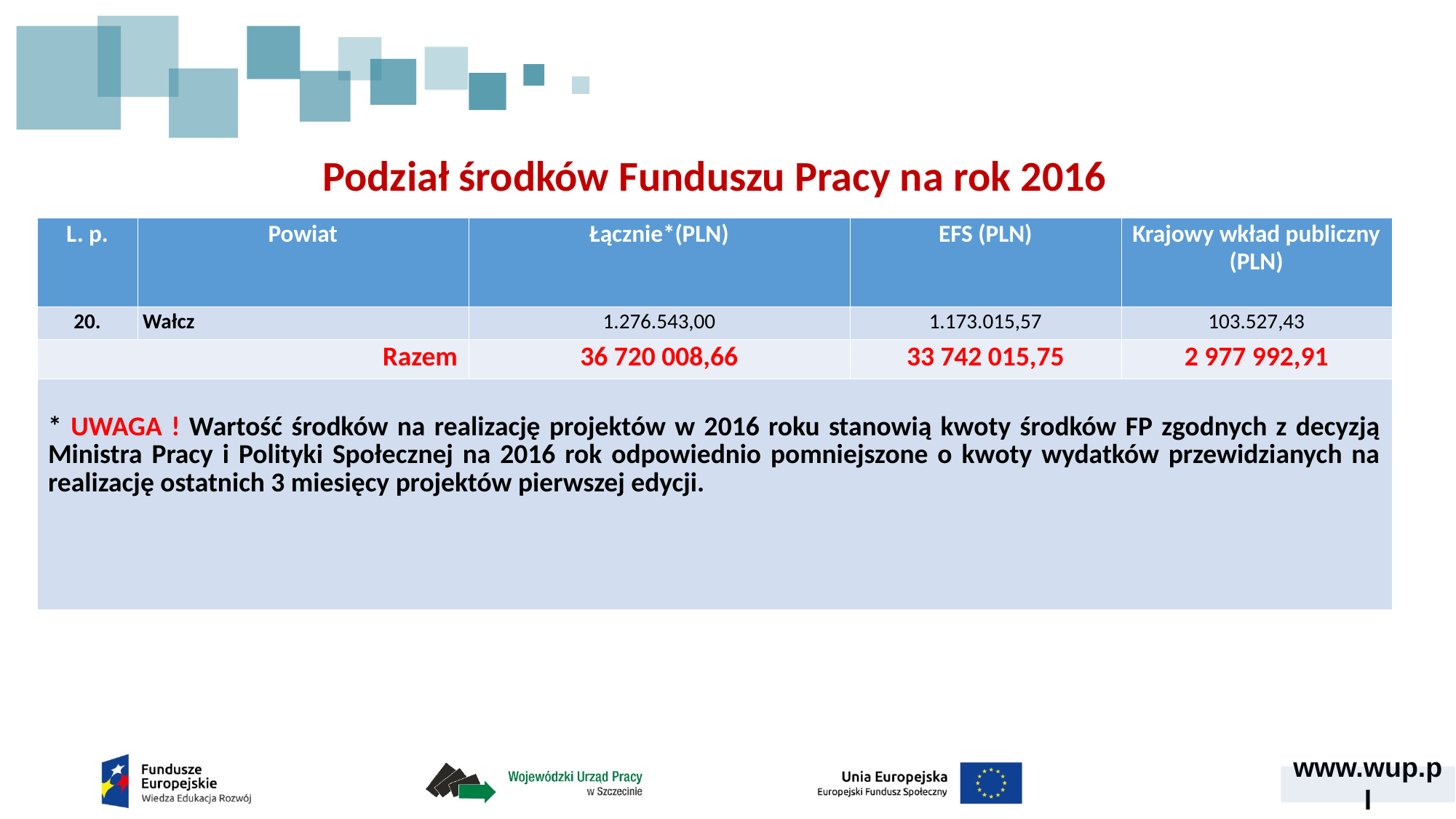

Podział środków Funduszu Pracy na rok 2016
| L. p. | Powiat | Łącznie\*(PLN) | EFS (PLN) | Krajowy wkład publiczny (PLN) |
| --- | --- | --- | --- | --- |
| 20. | Wałcz | 1.276.543,00 | 1.173.015,57 | 103.527,43 |
| Razem |  | 36 720 008,66 | 33 742 015,75 | 2 977 992,91 |
| \* UWAGA ! Wartość środków na realizację projektów w 2016 roku stanowią kwoty środków FP zgodnych z decyzją Ministra Pracy i Polityki Społecznej na 2016 rok odpowiednio pomniejszone o kwoty wydatków przewidzianych na realizację ostatnich 3 miesięcy projektów pierwszej edycji. |  |  |  |  |